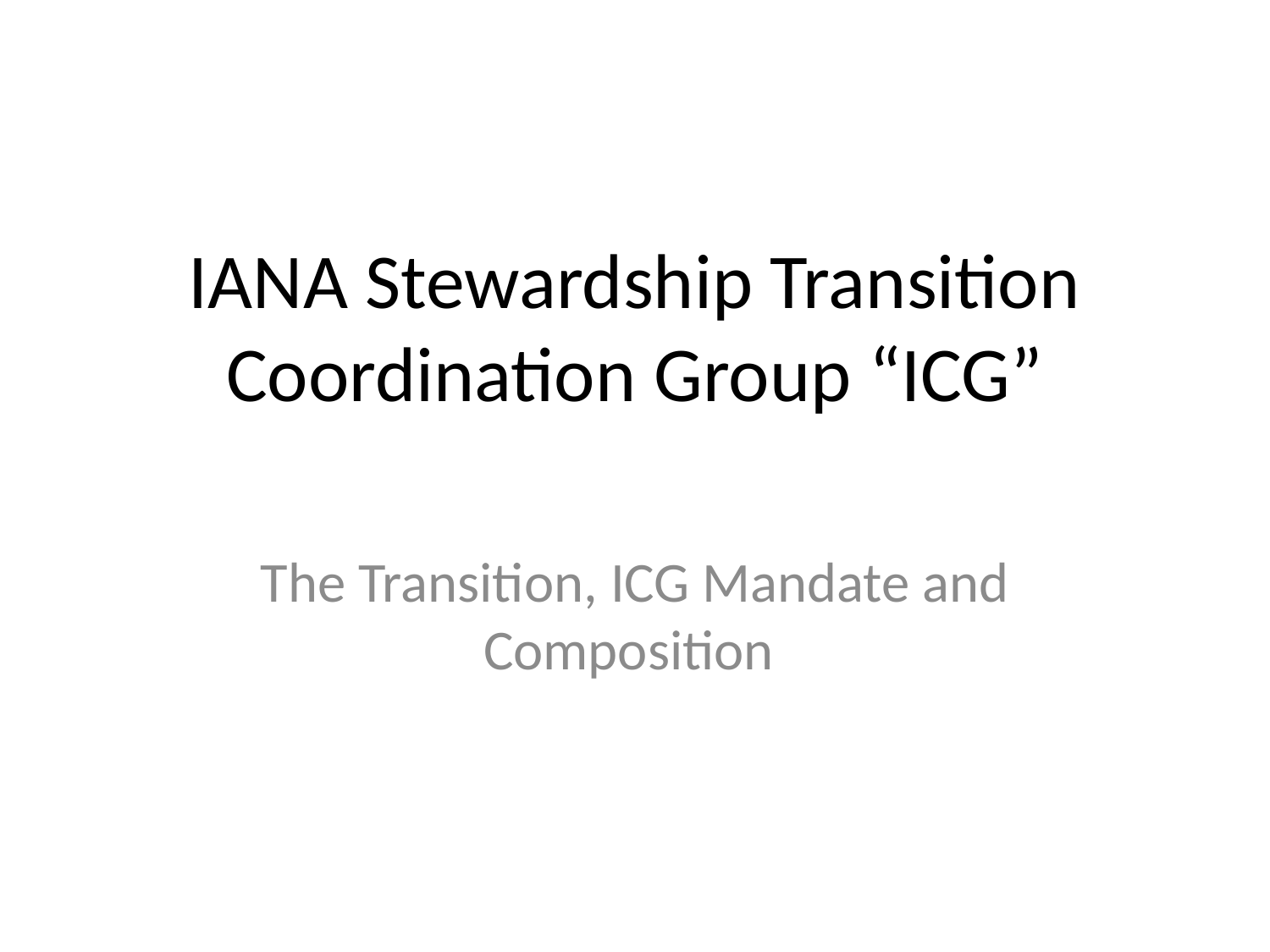

# IANA Stewardship Transition Coordination Group “ICG”
The Transition, ICG Mandate and Composition